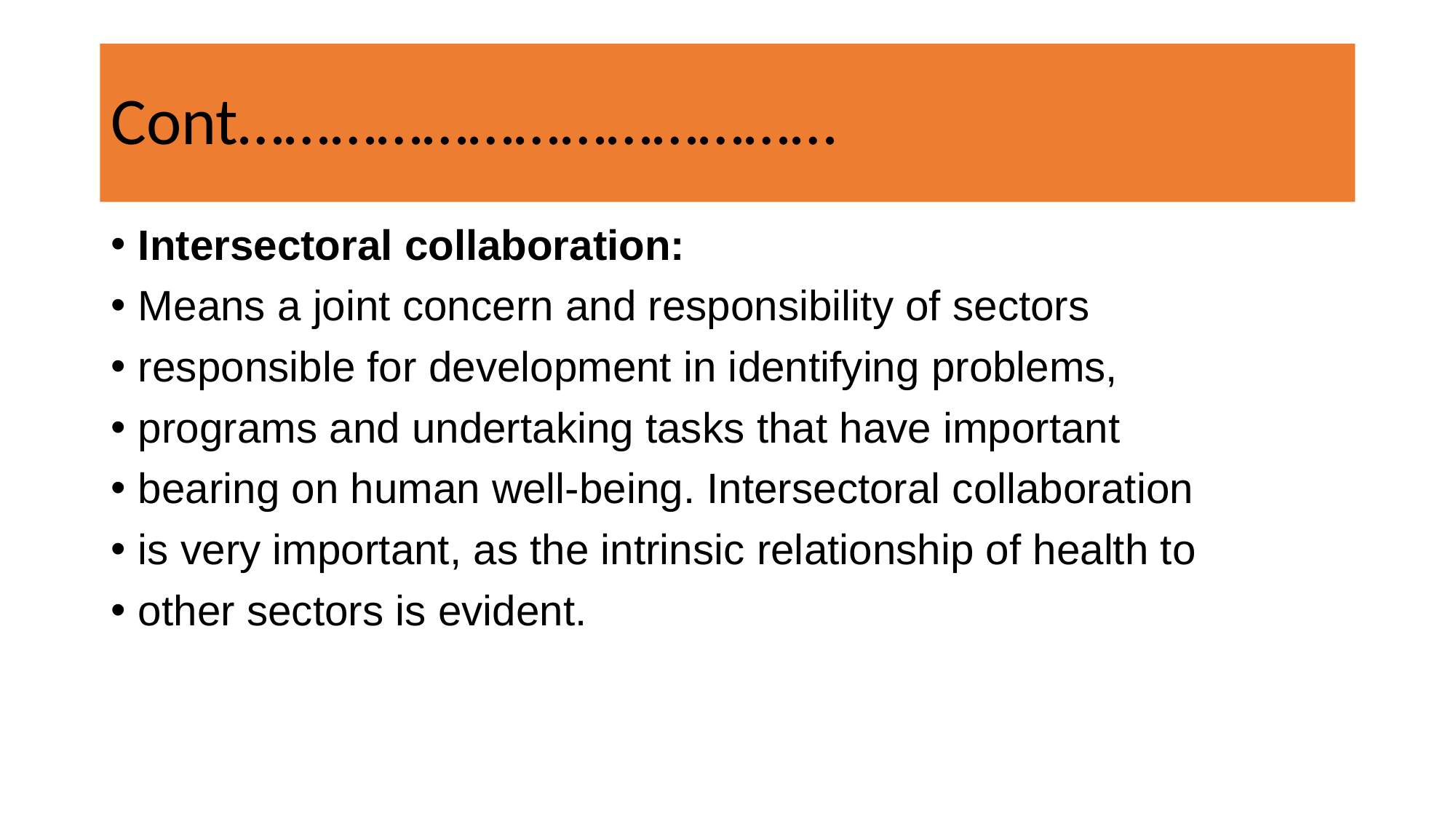

# Cont…………………………………
Intersectoral collaboration:
Means a joint concern and responsibility of sectors
responsible for development in identifying problems,
programs and undertaking tasks that have important
bearing on human well-being. Intersectoral collaboration
is very important, as the intrinsic relationship of health to
other sectors is evident.